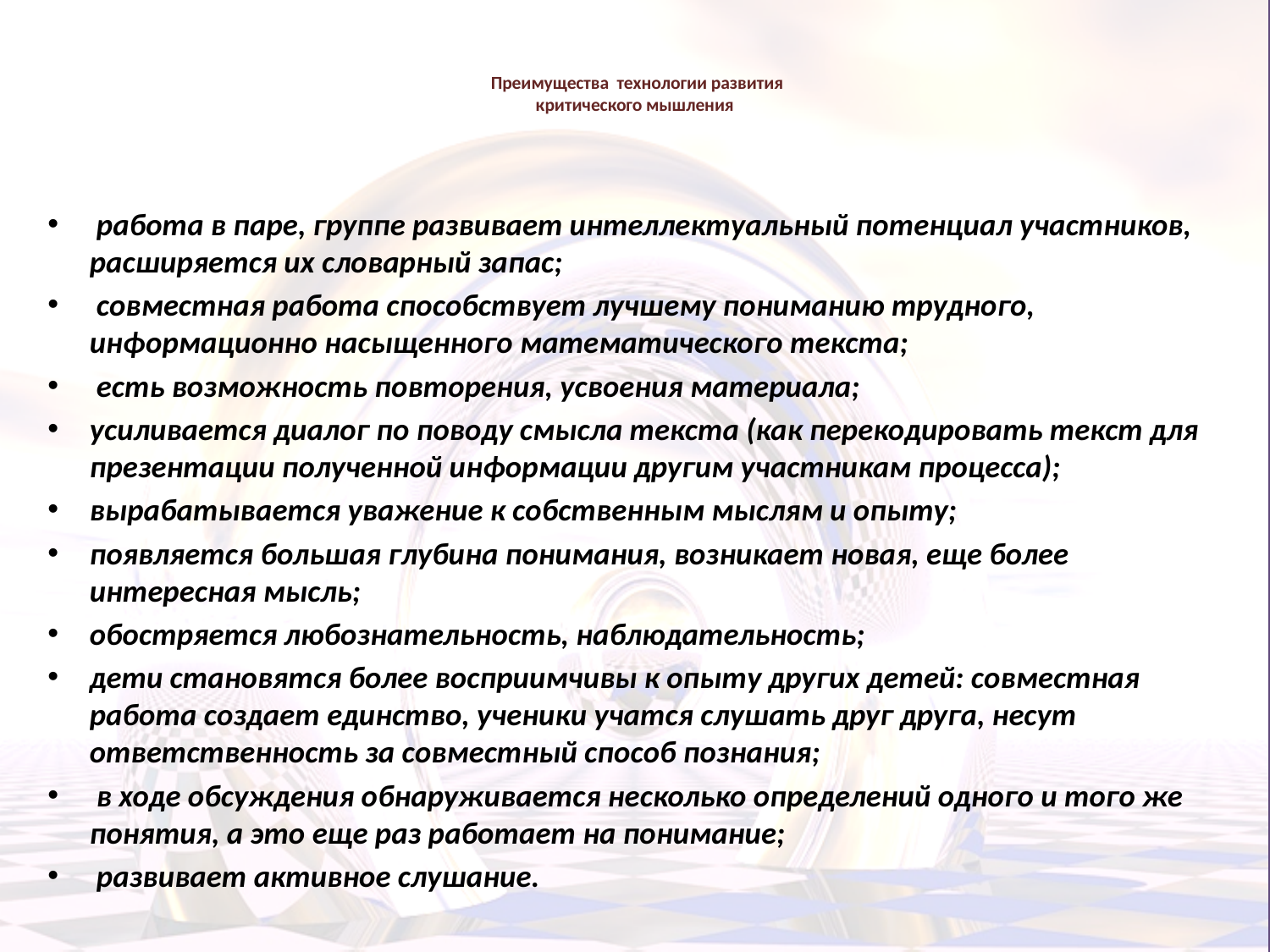

# Преимущества  технологии развития критического мышления
 работа в паре, группе развивает интеллектуальный потенциал участников, расширяется их словарный запас;
 совместная работа способствует лучшему пониманию трудного, информационно насыщенного математического текста;
 есть возможность повторения, усвоения материала;
усиливается диалог по поводу смысла текста (как перекодировать текст для презентации полученной информации другим участникам процесса);
вырабатывается уважение к собственным мыслям и опыту;
появляется большая глубина понимания, возникает новая, еще более интересная мысль;
обостряется любознательность, наблюдательность;
дети становятся более восприимчивы к опыту других детей: совместная работа создает единство, ученики учатся слушать друг друга, несут ответственность за совместный способ познания;
 в ходе обсуждения обнаруживается несколько определений одного и того же понятия, а это еще раз работает на понимание;
 развивает активное слушание.